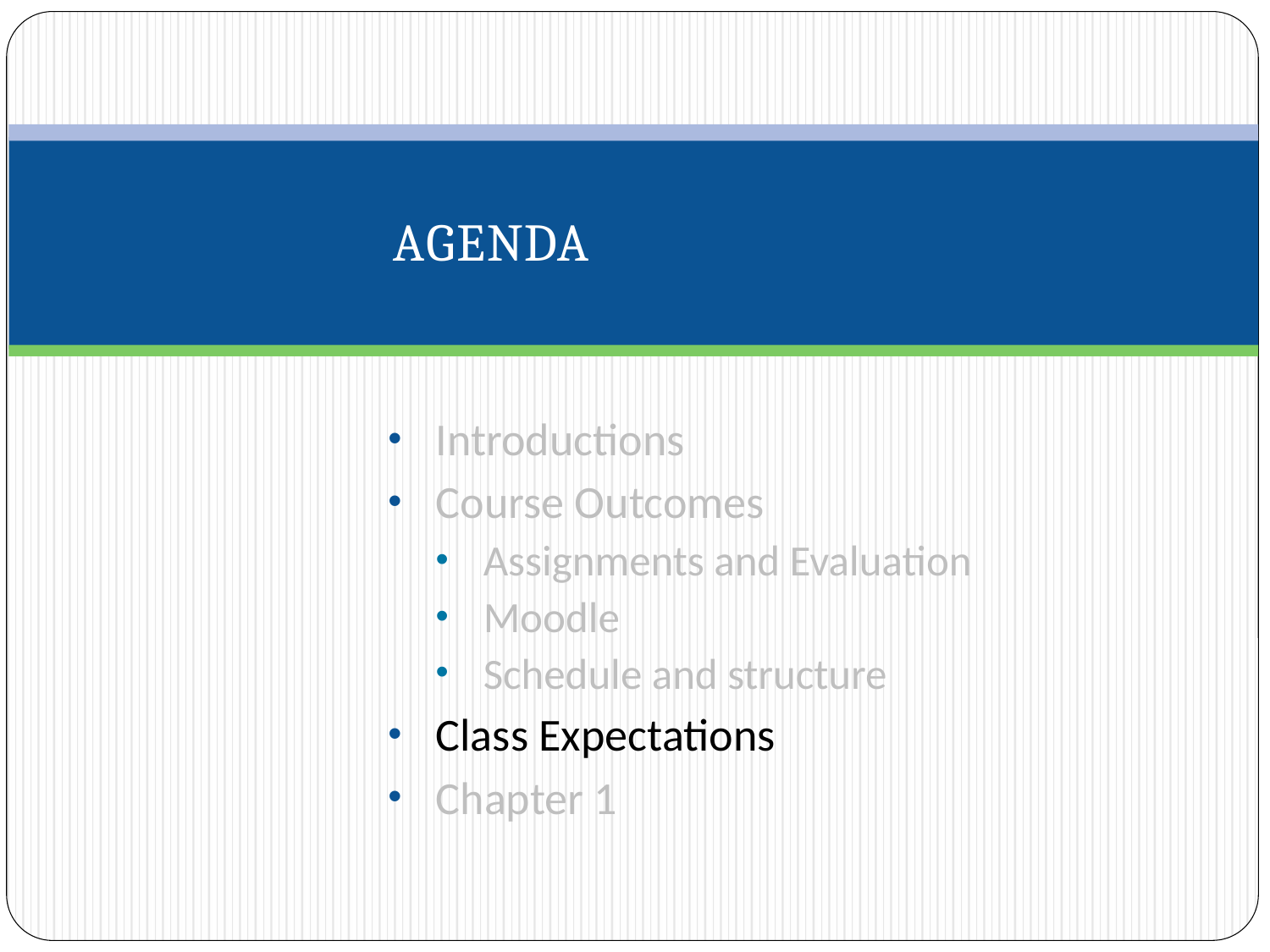

# AGENDA
Introductions
Course Outcomes
Assignments and Evaluation
Moodle
Schedule and structure
Class Expectations
Chapter 1